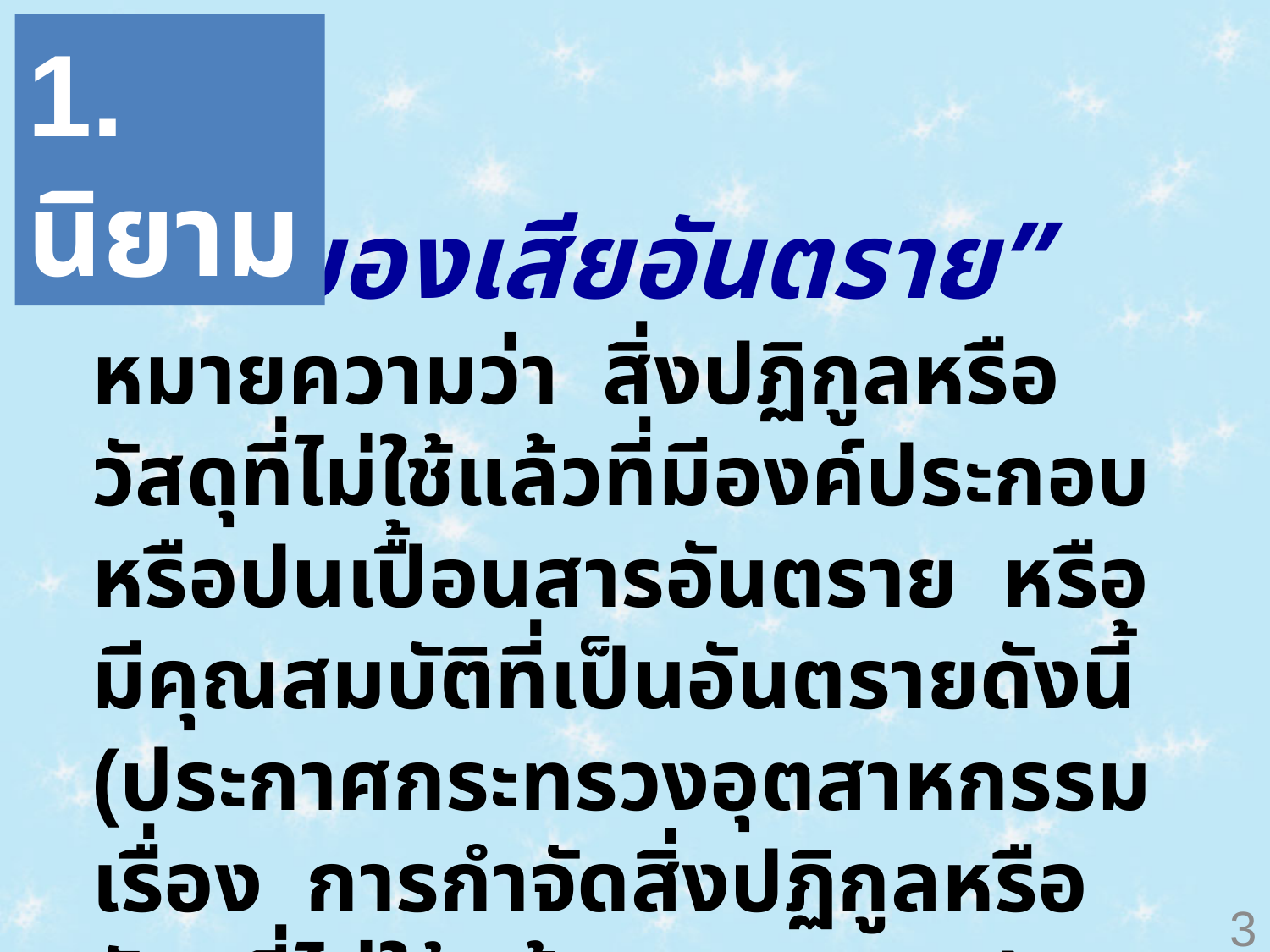

1. นิยาม
		“ของเสียอันตราย”  หมายความว่า  สิ่งปฏิกูลหรือวัสดุที่ไม่ใช้แล้วที่มีองค์ประกอบ หรือปนเปื้อนสารอันตราย  หรือมีคุณสมบัติที่เป็นอันตรายดังนี้ (ประกาศกระทรวงอุตสาหกรรม  เรื่อง  การกำจัดสิ่งปฏิกูลหรือวัสดุที่ไม่ใช้แล้ว พ.ศ. 2548)
3